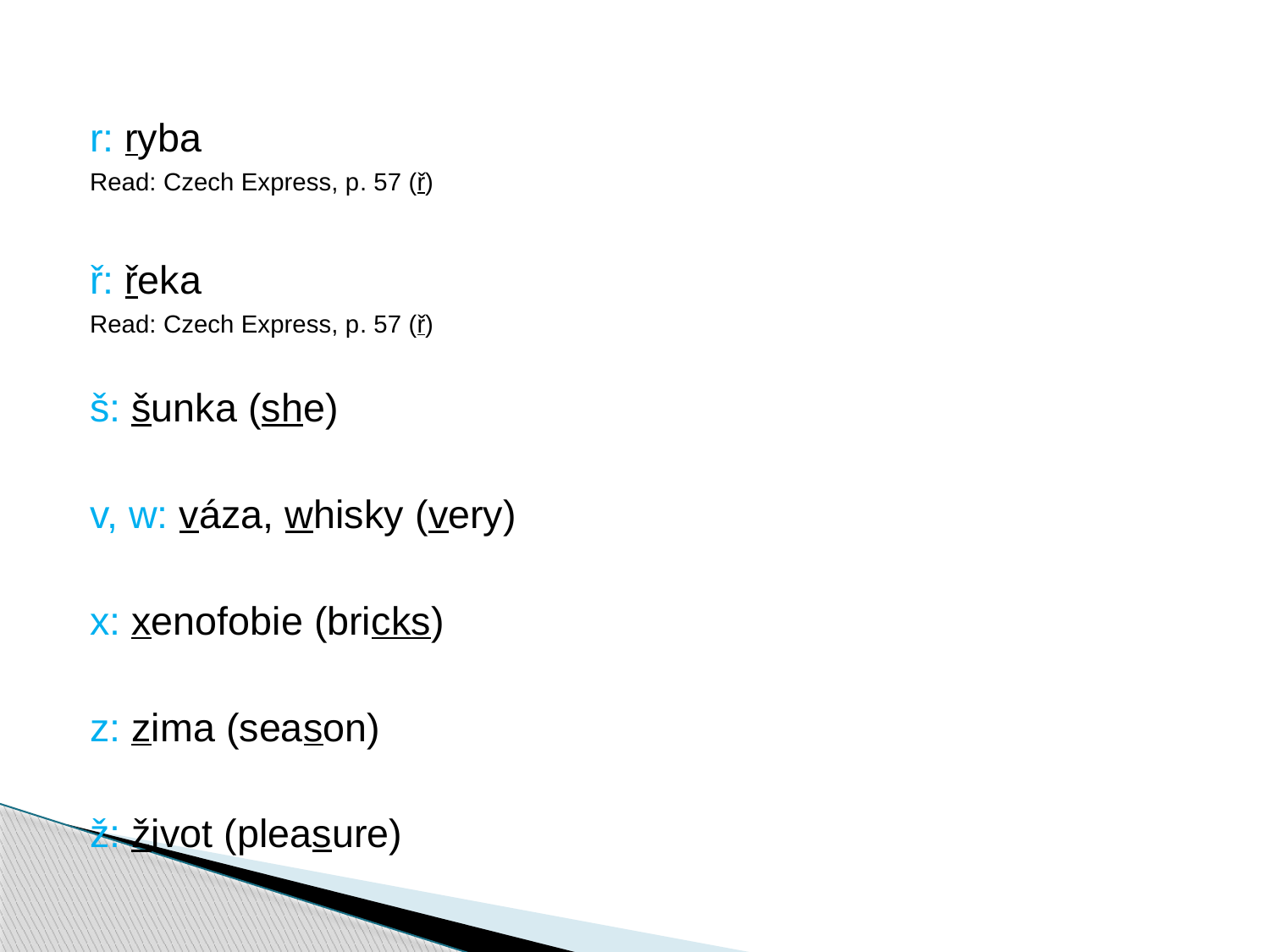

r: ryba
Read: Czech Express, p. 57 (ř)

ř: řeka
Read: Czech Express, p. 57 (ř)

š: šunka (she)

v, w: váza, whisky (very)

x: xenofobie (bricks)

z: zima (season)

ž: život (pleasure)